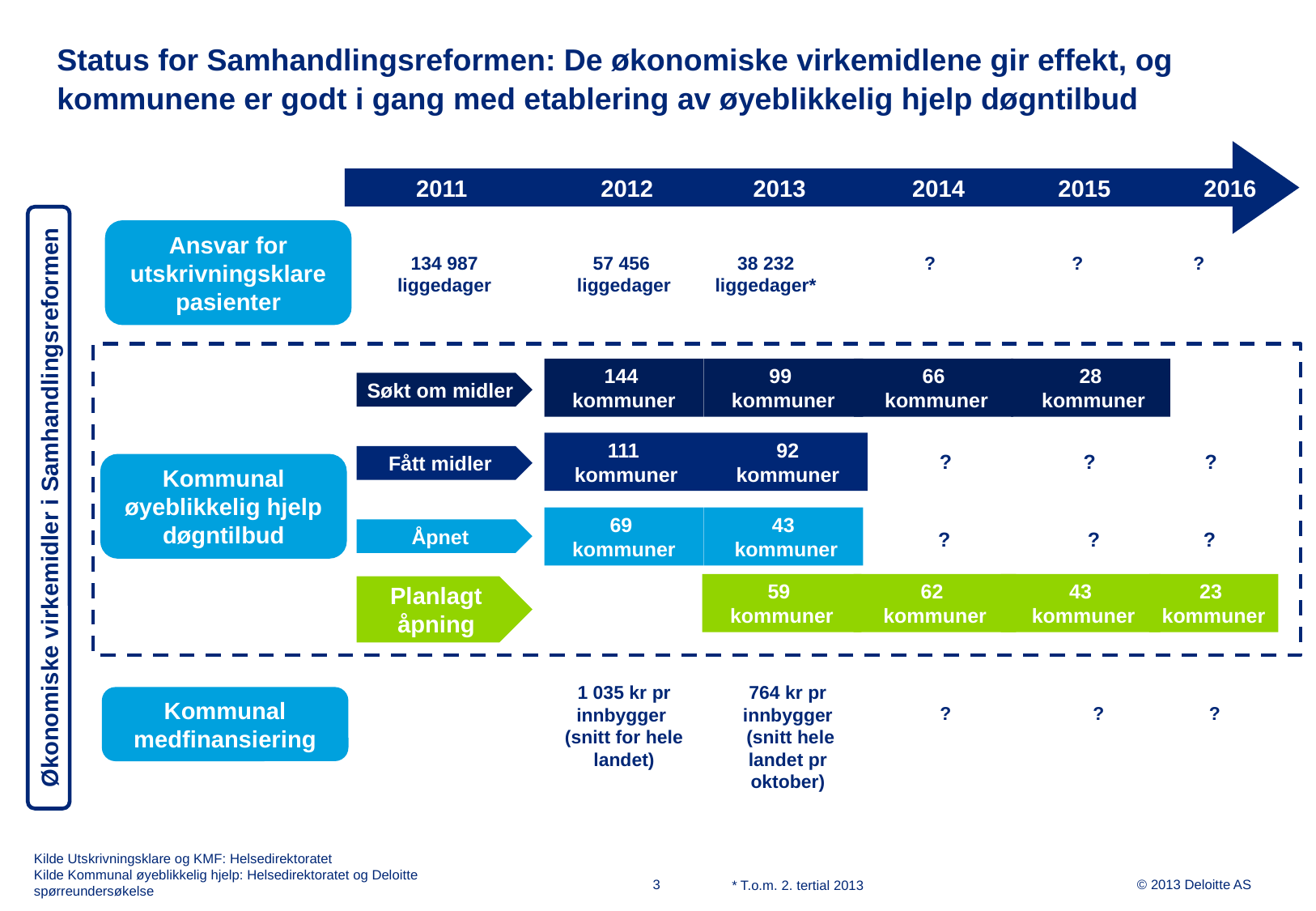

# Status for Samhandlingsreformen: De økonomiske virkemidlene gir effekt, og kommunene er godt i gang med etablering av øyeblikkelig hjelp døgntilbud
          2011                    2012               2013                2014              2015              2016
Ansvar for utskrivningsklare pasienter
   ? 	        ?	        ?
134 987 liggedager
57 456
liggedager
38 232
liggedager*

Søkt om midler
144
kommuner
99
kommuner
66
 kommuner
28
 kommuner
Fått midler
92
kommuner
111
kommuner
   ? 	       ?	       ?
Kommunal øyeblikkelig hjelp døgntilbud
Økonomiske virkemidler i Samhandlingsreformen
Åpnet
69
kommuner
43
 kommuner
   ? 	        ?	       ?
59
kommuner
62
kommuner
43
 kommuner
23
kommuner
Planlagt åpning
1 035 kr pr innbygger
(snitt for hele landet)
764 kr pr innbygger
 (snitt hele landet pr oktober)
Kommunal medfinansiering
? 	      ?	     ?
Kilde Utskrivningsklare og KMF: Helsedirektoratet
Kilde Kommunal øyeblikkelig hjelp: Helsedirektoratet og Deloitte spørreundersøkelse
* T.o.m. 2. tertial 2013
3